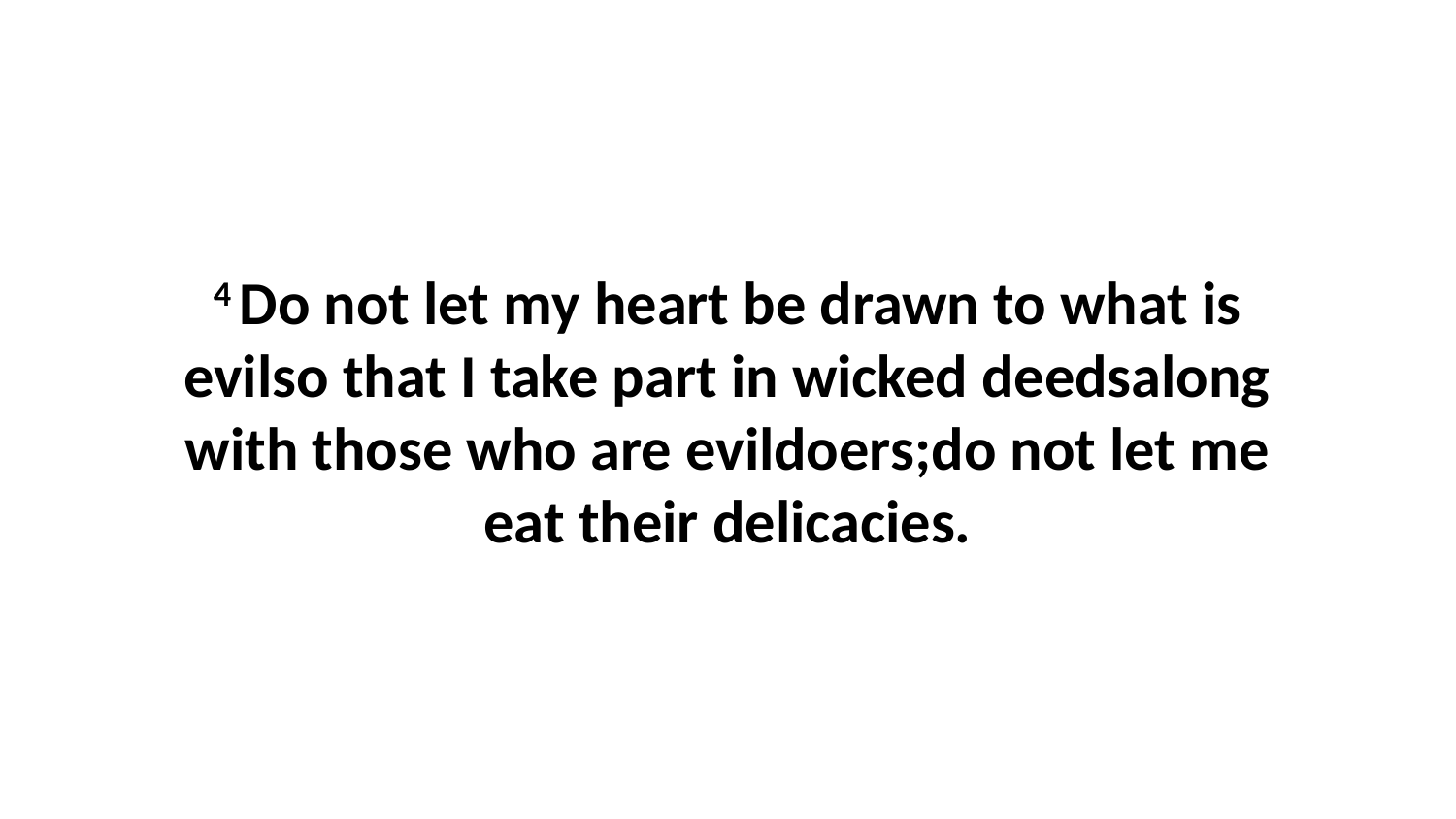

4 Do not let my heart be drawn to what is evilso that I take part in wicked deedsalong with those who are evildoers;do not let me eat their delicacies.